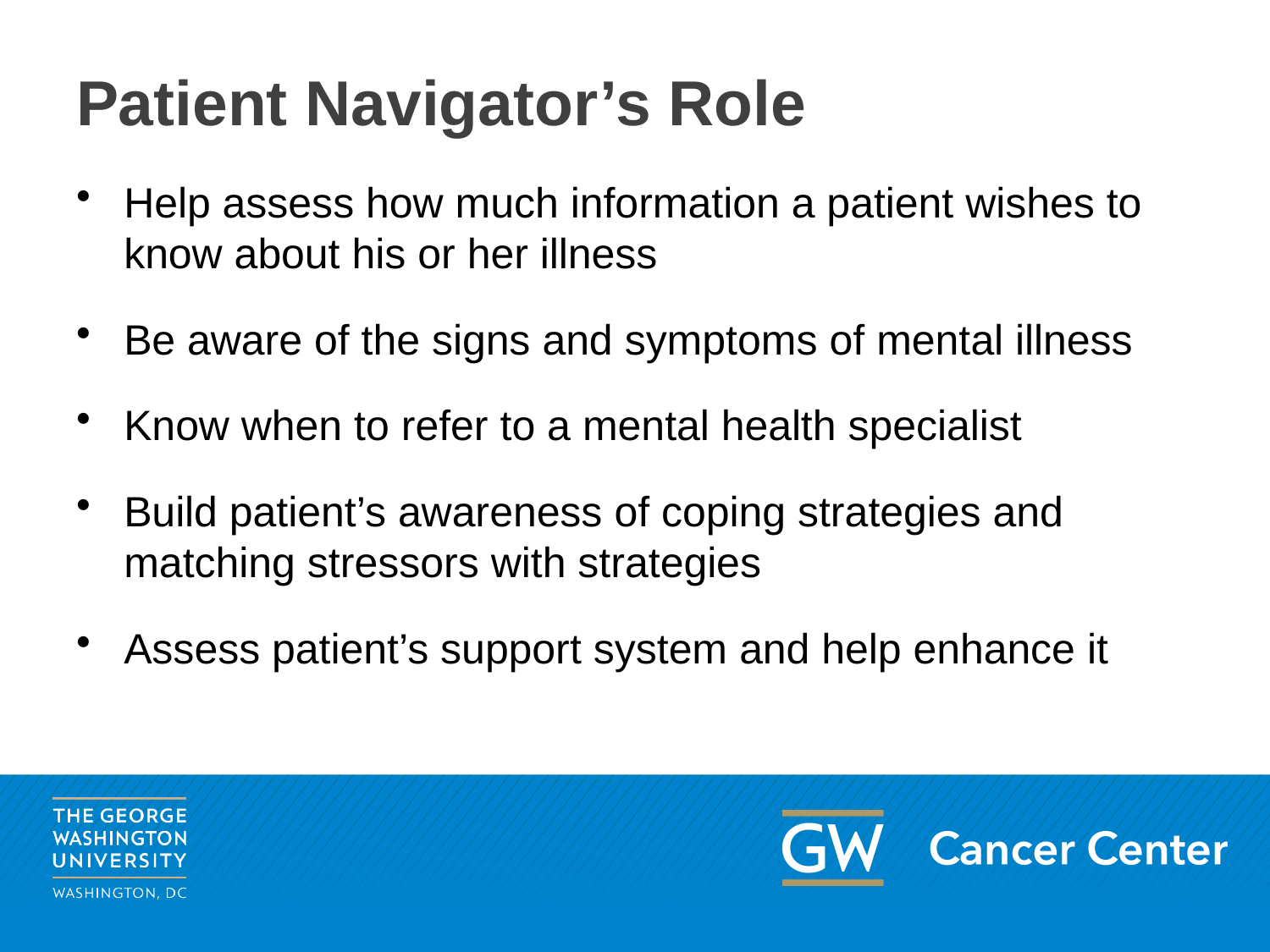

# Patient Navigator’s Role
Help assess how much information a patient wishes to know about his or her illness
Be aware of the signs and symptoms of mental illness
Know when to refer to a mental health specialist
Build patient’s awareness of coping strategies and matching stressors with strategies
Assess patient’s support system and help enhance it